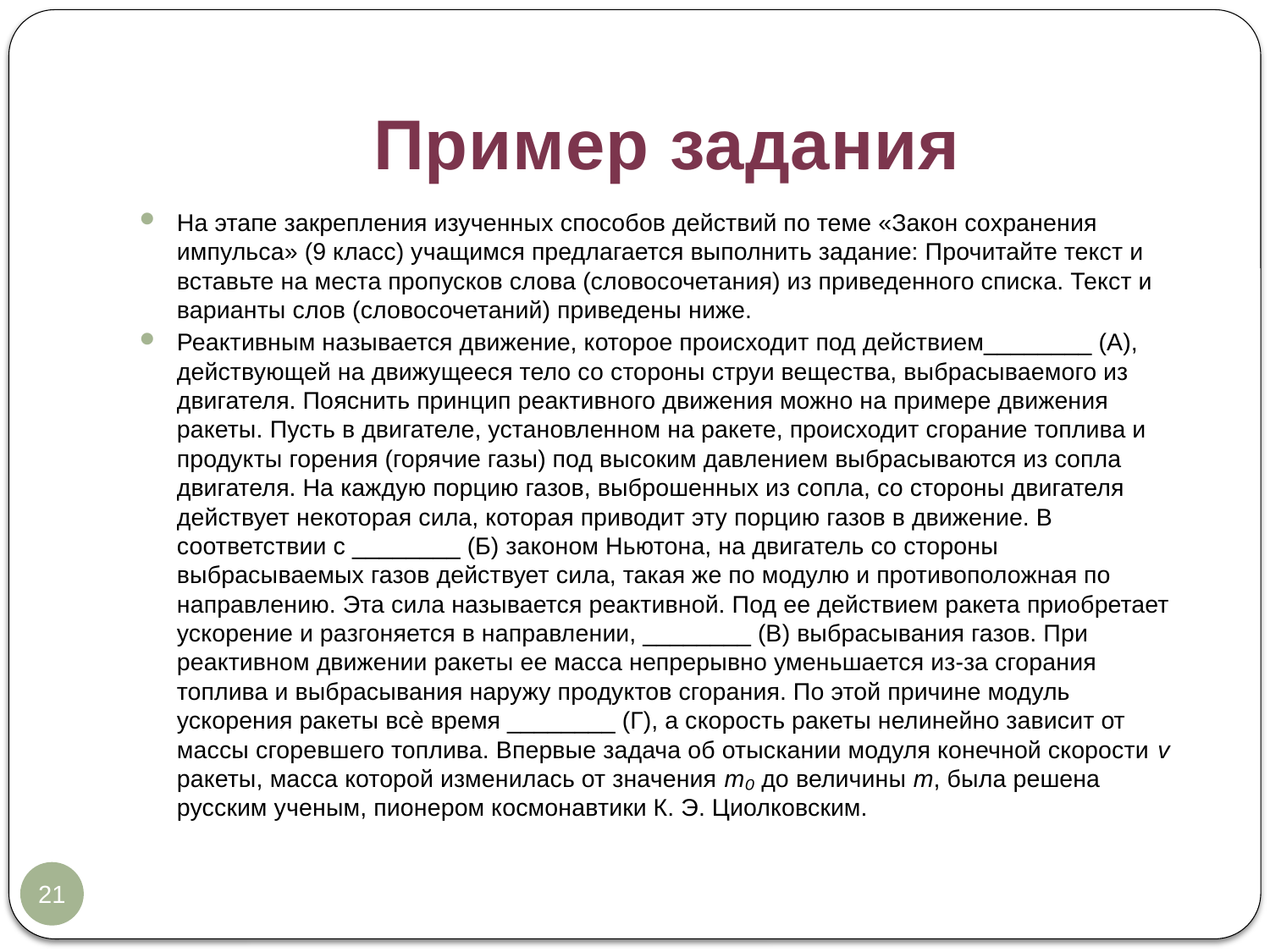

# Пример задания
На этапе закрепления изученных способов действий по теме «Закон сохранения импульса» (9 класс) учащимся предлагается выполнить задание: Прочитайте текст и вставьте на места пропусков слова (словосочетания) из приведенного списка. Текст и варианты слов (словосочетаний) приведены ниже.
Реактивным называется движение, которое происходит под действием________ (А), действующей на движущееся тело со стороны струи вещества, выбрасываемого из двигателя. Пояснить принцип реактивного движения можно на примере движения ракеты. Пусть в двигателе, установленном на ракете, происходит сгорание топлива и продукты горения (горячие газы) под высоким давлением выбрасываются из сопла двигателя. На каждую порцию газов, выброшенных из сопла, со стороны двигателя действует некоторая сила, которая приводит эту порцию газов в движение. В соответствии с ________ (Б) законом Ньютона, на двигатель со стороны выбрасываемых газов действует сила, такая же по модулю и противоположная по направлению. Эта сила называется реактивной. Под ее действием ракета приобретает ускорение и разгоняется в направлении, ________ (В) выбрасывания газов. При реактивном движении ракеты ее масса непрерывно уменьшается из-за сгорания топлива и выбрасывания наружу продуктов сгорания. По этой причине модуль ускорения ракеты всѐ время ________ (Г), а скорость ракеты нелинейно зависит от массы сгоревшего топлива. Впервые задача об отыскании модуля конечной скорости v ракеты, масса которой изменилась от значения m₀ до величины m, была решена русским ученым, пионером космонавтики К. Э. Циолковским.

21